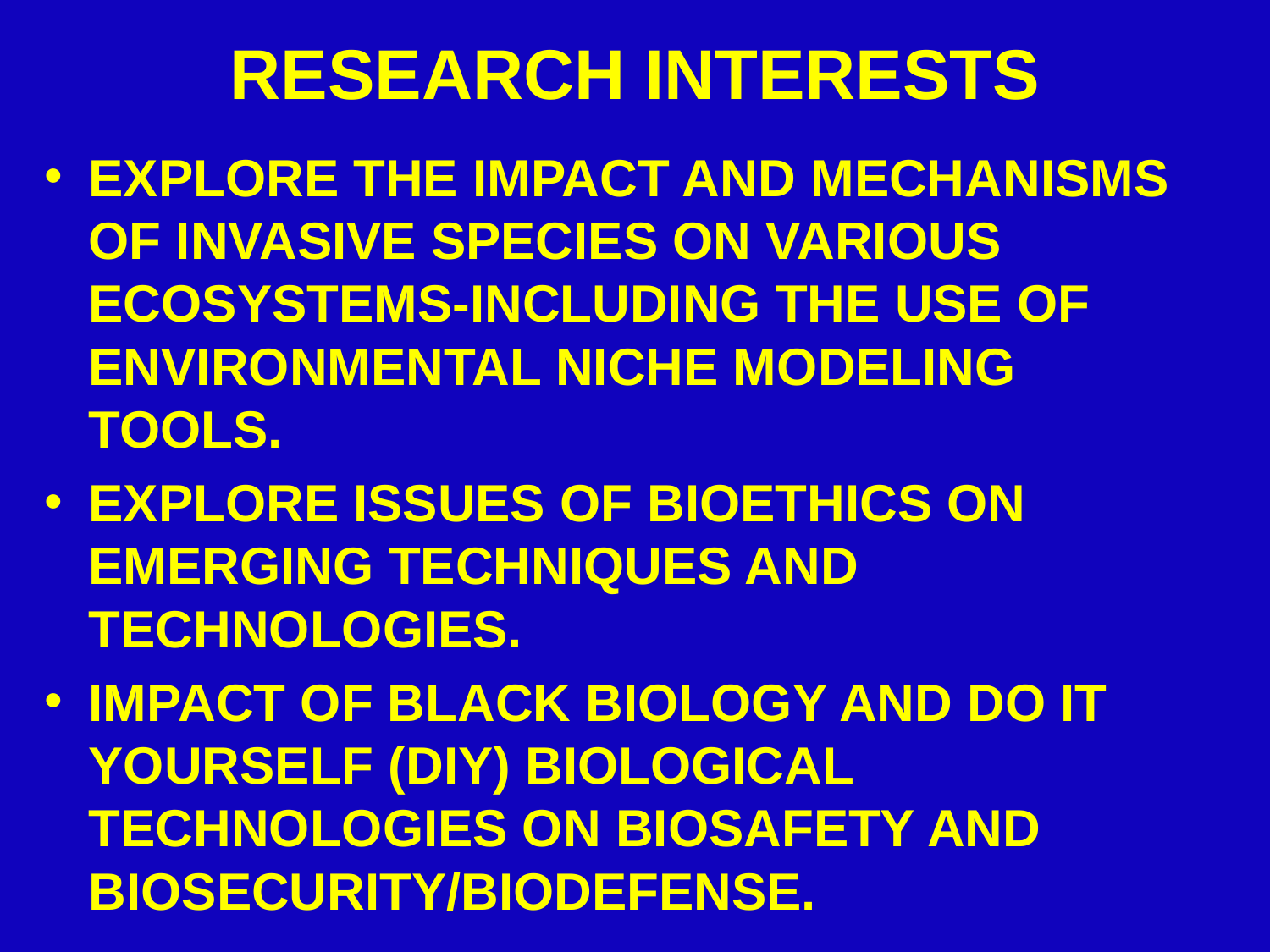

# RESEARCH INTERESTS
EXPLORE THE IMPACT AND MECHANISMS OF INVASIVE SPECIES ON VARIOUS ECOSYSTEMS-including the use of environmental niche modeling tools.
EXPLORE ISSUES OF BIOETHICS ON EMERGING TECHNIQUES AND TECHNOLOGIES.
IMPACT OF BLACK BIOLOGY AND DO IT YOURSELF (diy) BIOLOGICAL TECHNOLOGIES ON BIOSAFETY AND BIOSECURITY/BIODEFENSE.